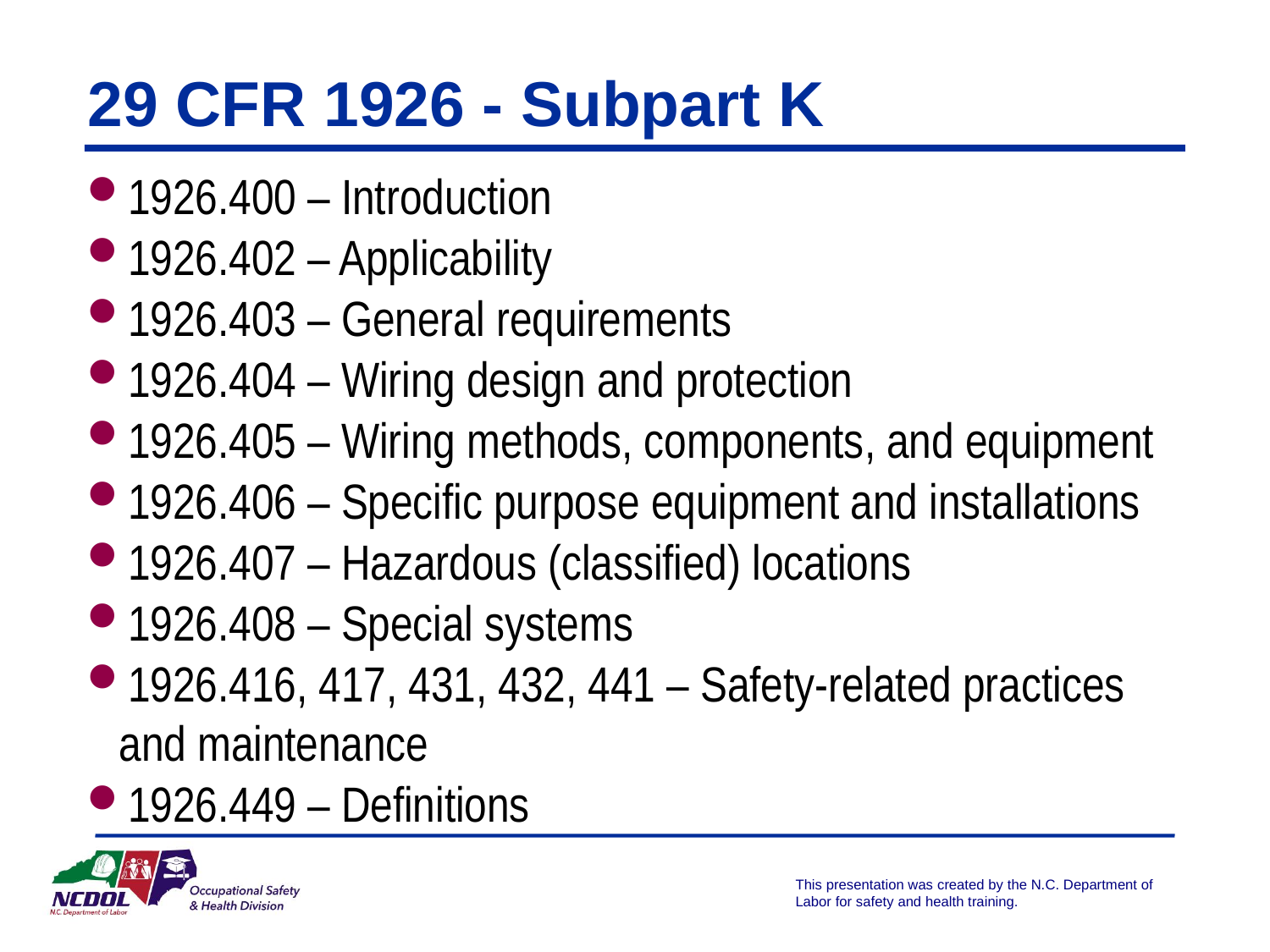

29 CFR 1926 - Subpart K
1926.400 – Introduction
1926.402 – Applicability
1926.403 – General requirements
1926.404 – Wiring design and protection
1926.405 – Wiring methods, components, and equipment
1926.406 – Specific purpose equipment and installations
1926.407 – Hazardous (classified) locations
1926.408 – Special systems
1926.416, 417, 431, 432, 441 – Safety-related practices and maintenance
1926.449 – Definitions